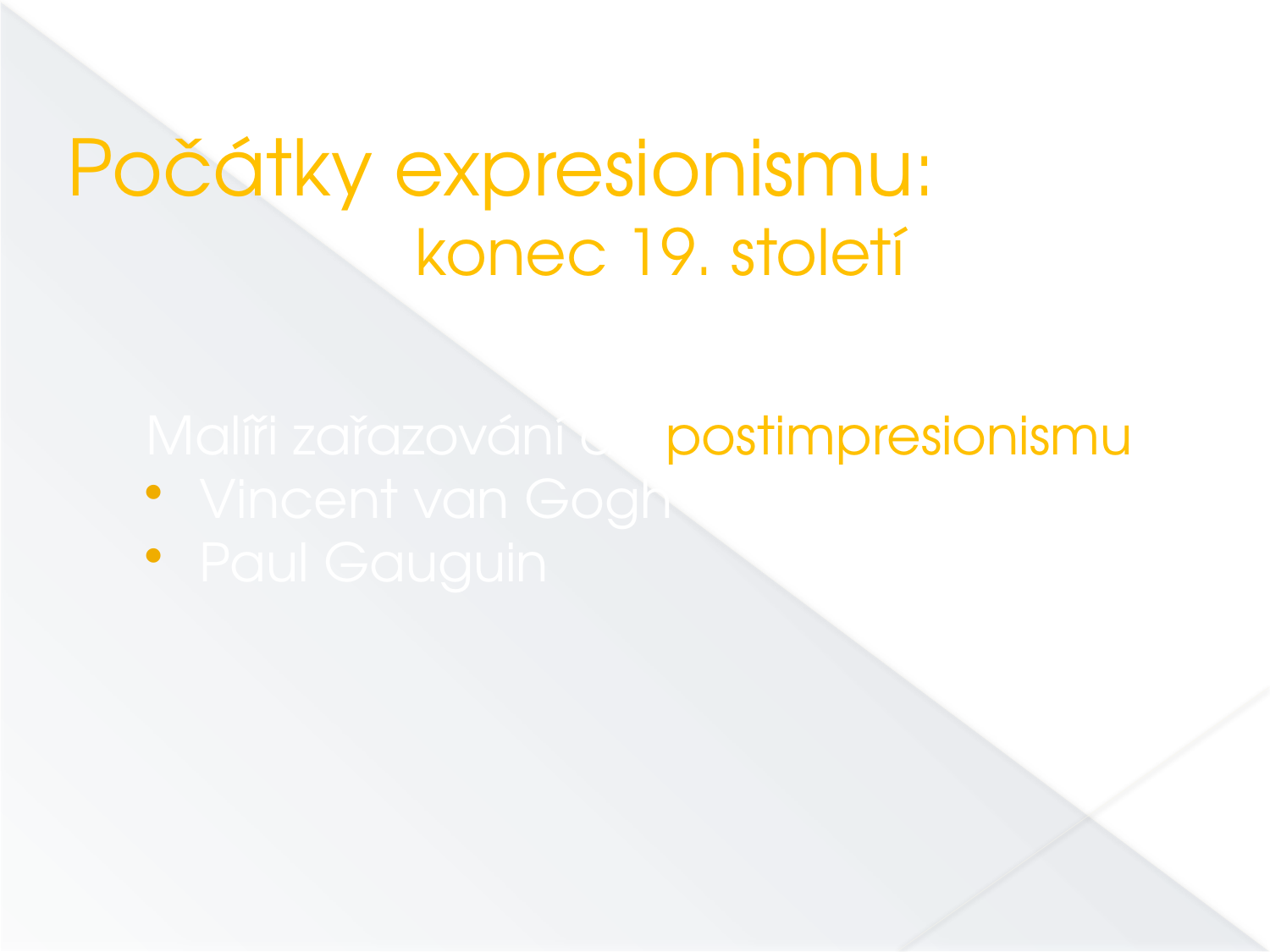

Počátky expresionismu:
konec 19. století
Malíři zařazování do postimpresionismu
Vincent van Gogh
Paul Gauguin